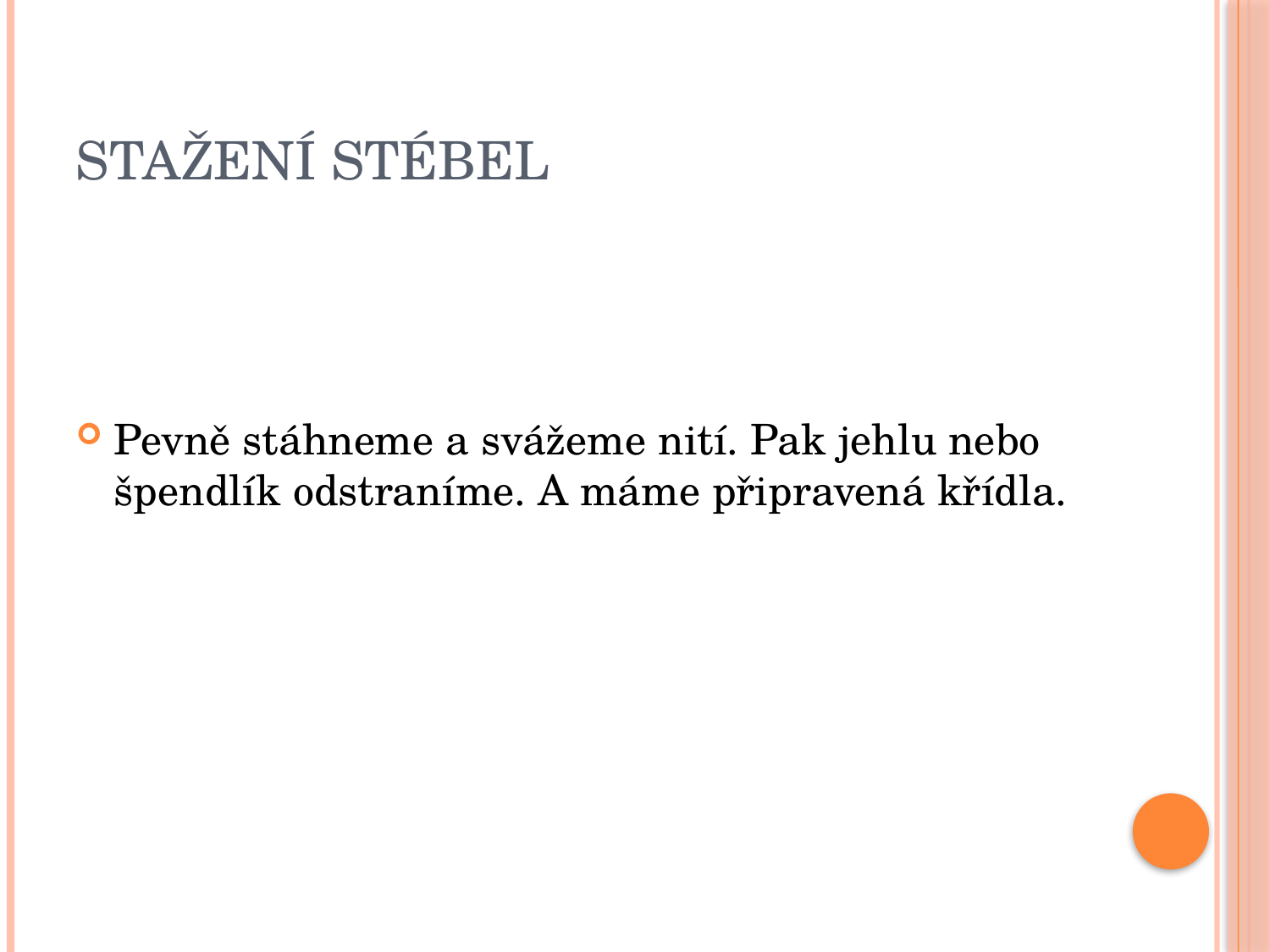

# Stažení stébel

Pevně stáhneme a svážeme nití. Pak jehlu nebo špendlík odstraníme. A máme připravená křídla.